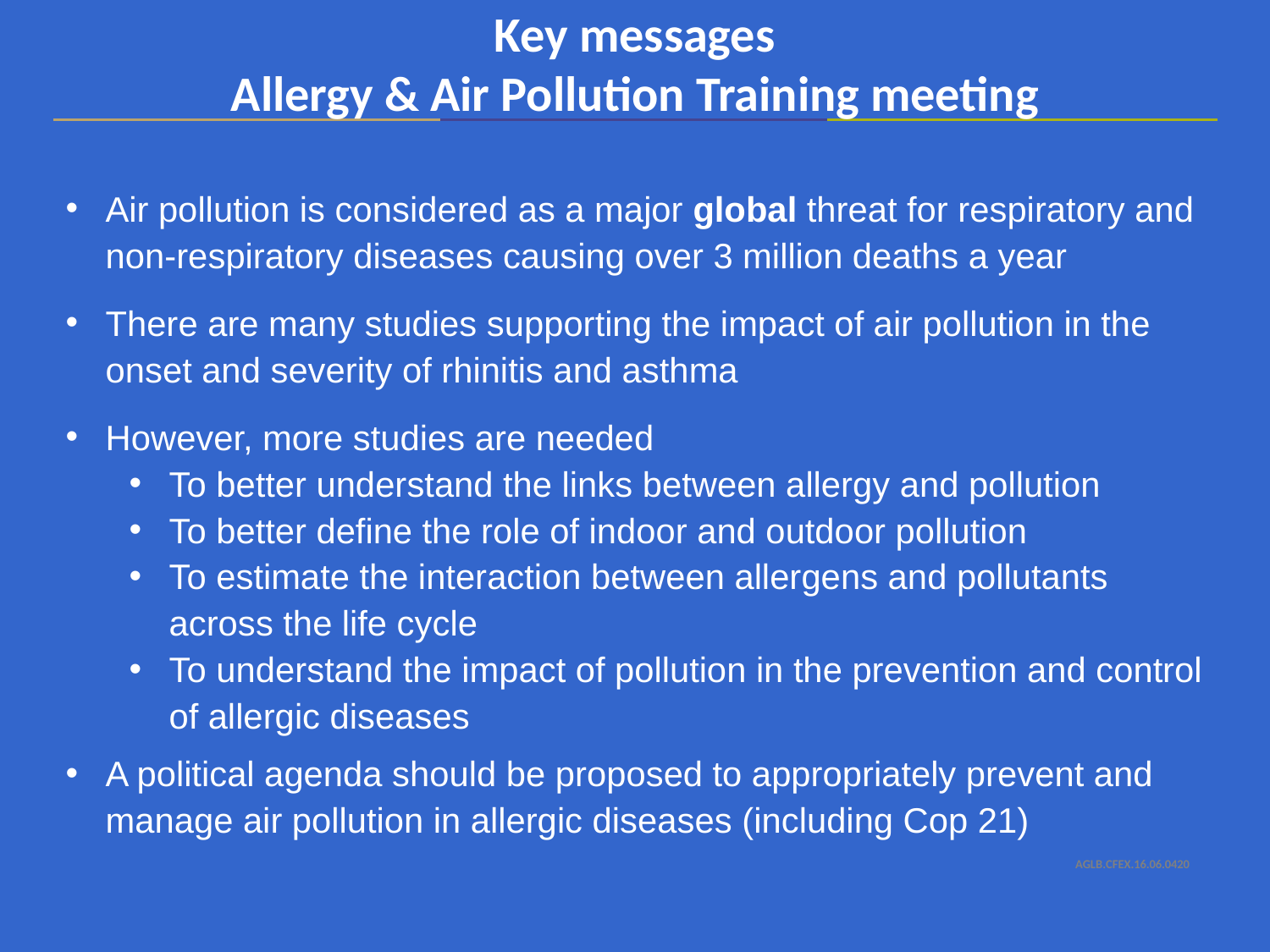

Key messages
Allergy & Air Pollution Training meeting
Air pollution is considered as a major global threat for respiratory and non-respiratory diseases causing over 3 million deaths a year
There are many studies supporting the impact of air pollution in the onset and severity of rhinitis and asthma
However, more studies are needed
To better understand the links between allergy and pollution
To better define the role of indoor and outdoor pollution
To estimate the interaction between allergens and pollutants across the life cycle
To understand the impact of pollution in the prevention and control of allergic diseases
A political agenda should be proposed to appropriately prevent and manage air pollution in allergic diseases (including Cop 21)